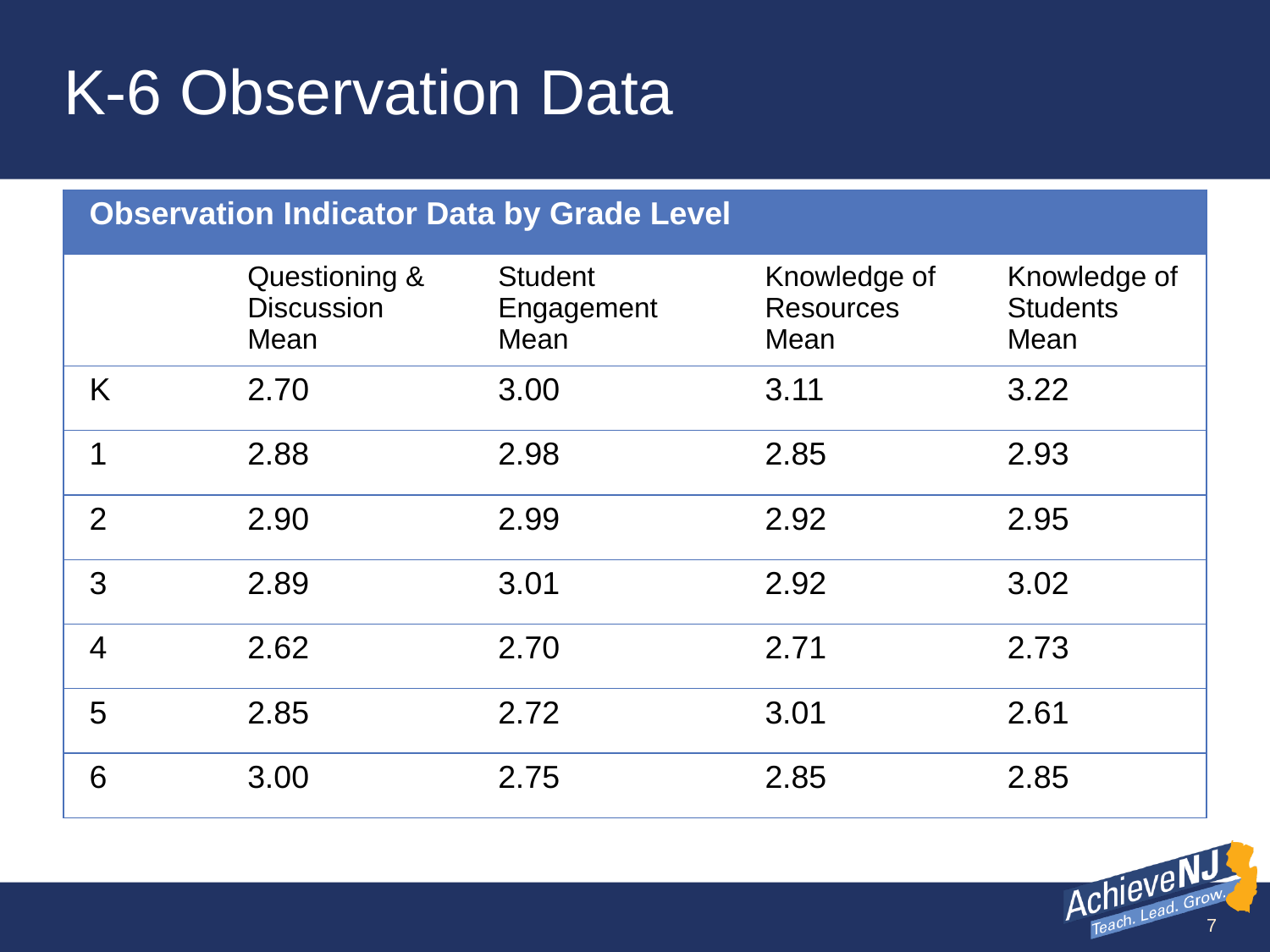

# K-6 Observation Data
| Observation Indicator Data by Grade Level |  |  |  |  |
| --- | --- | --- | --- | --- |
|  | Questioning & Discussion Mean | Student Engagement Mean | Knowledge of Resources Mean | Knowledge of Students Mean |
| K | 2.70 | 3.00 | 3.11 | 3.22 |
| 1 | 2.88 | 2.98 | 2.85 | 2.93 |
| 2 | 2.90 | 2.99 | 2.92 | 2.95 |
| 3 | 2.89 | 3.01 | 2.92 | 3.02 |
| 4 | 2.62 | 2.70 | 2.71 | 2.73 |
| 5 | 2.85 | 2.72 | 3.01 | 2.61 |
| 6 | 3.00 | 2.75 | 2.85 | 2.85 |